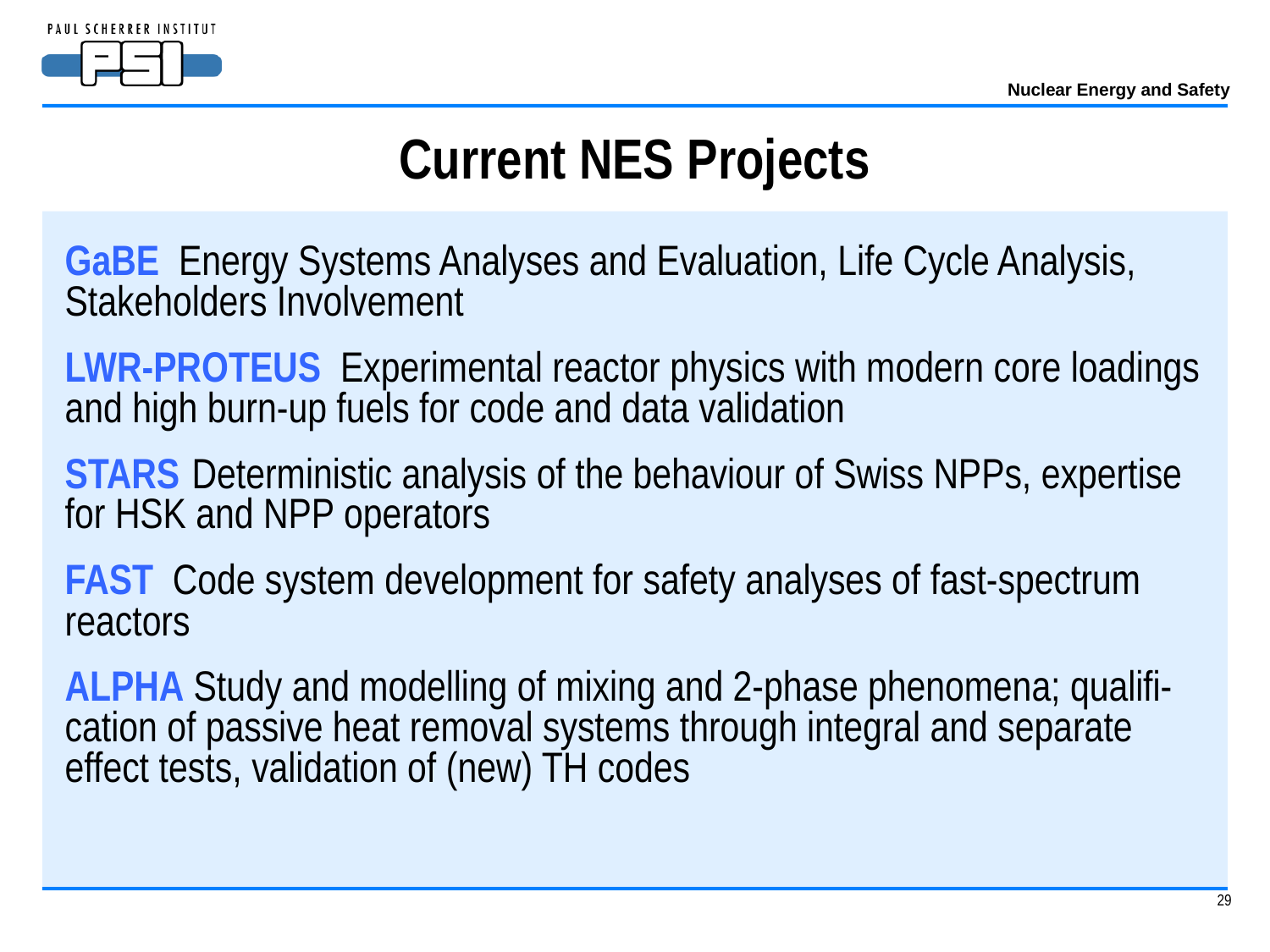

# Current NES Projects
GaBE  Energy Systems Analyses and Evaluation, Life Cycle Analysis, Stakeholders Involvement
LWR-PROTEUS  Experimental reactor physics with modern core loadings and high burn-up fuels for code and data validation
STARS	Deterministic analysis of the behaviour of Swiss NPPs, expertise for HSK and NPP operators
FAST  Code system development for safety analyses of fast-spectrum reactors
ALPHA Study and modelling of mixing and 2-phase phenomena; qualifi-cation of passive heat removal systems through integral and separate effect tests, validation of (new) TH codes